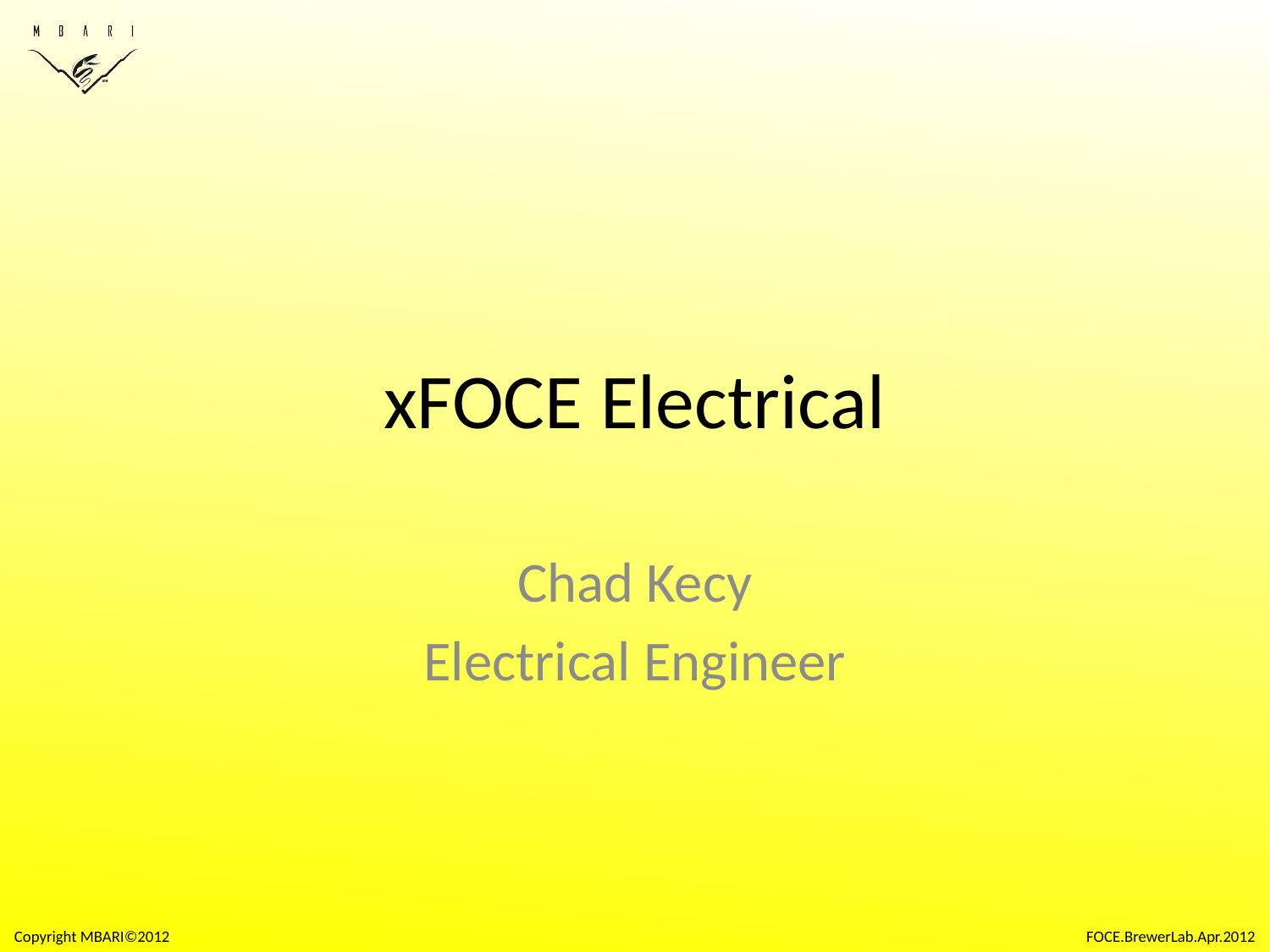

# xFOCE Electrical
Chad Kecy
Electrical Engineer